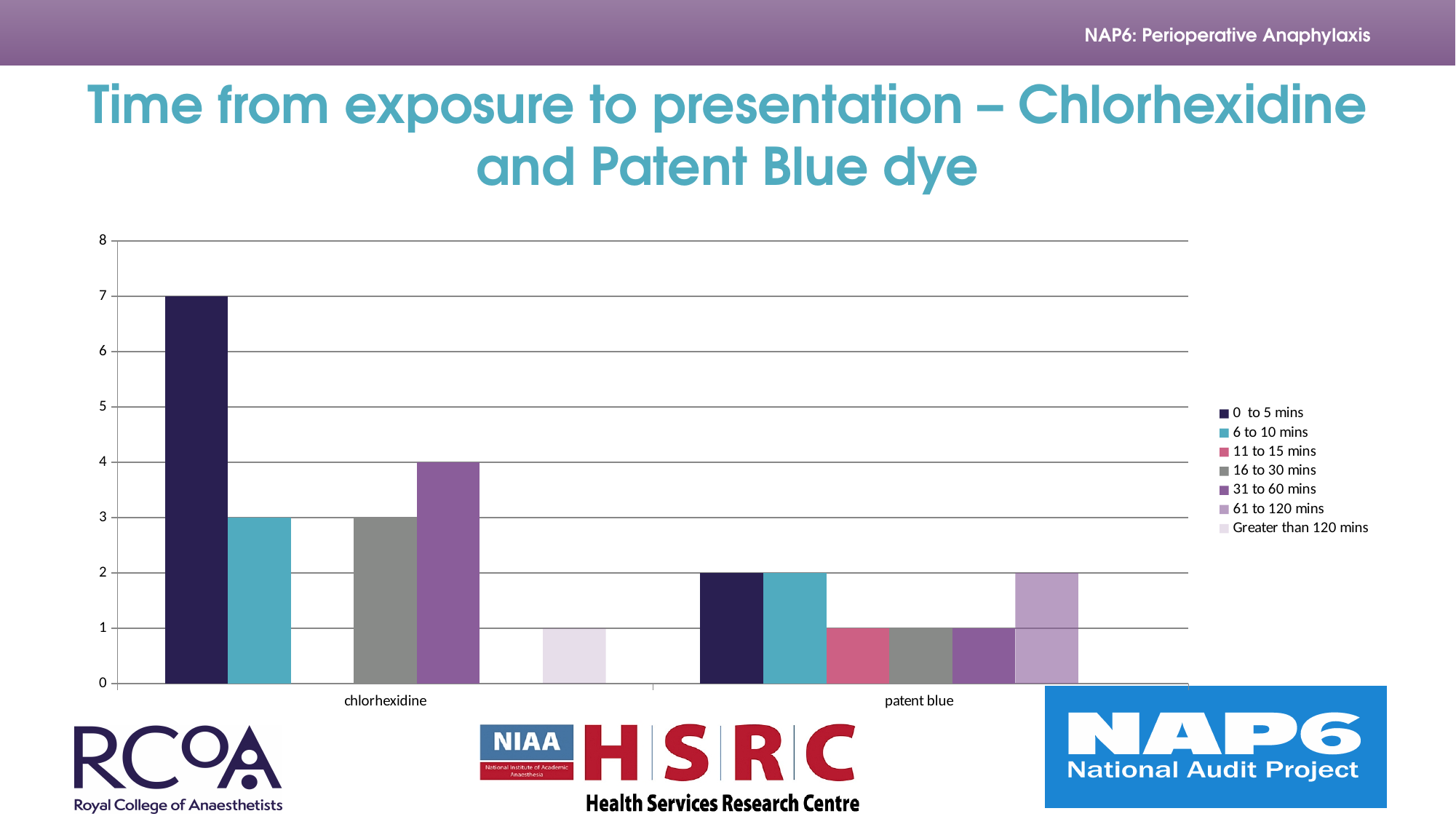

# Time from exposure to presentation – Chlorhexidine and Patent Blue dye

### Chart

| Category | 0  to 5 mins | 6 to 10 mins | 11 to 15 mins | 16 to 30 mins | 31 to 60 mins | 61 to 120 mins | Greater than 120 mins |
|---|---|---|---|---|---|---|---|
| chlorhexidine | 7.0 | 3.0 | None | 3.0 | 4.0 | None | 1.0 |
| patent blue  | 2.0 | 2.0 | 1.0 | 1.0 | 1.0 | 2.0 | None |